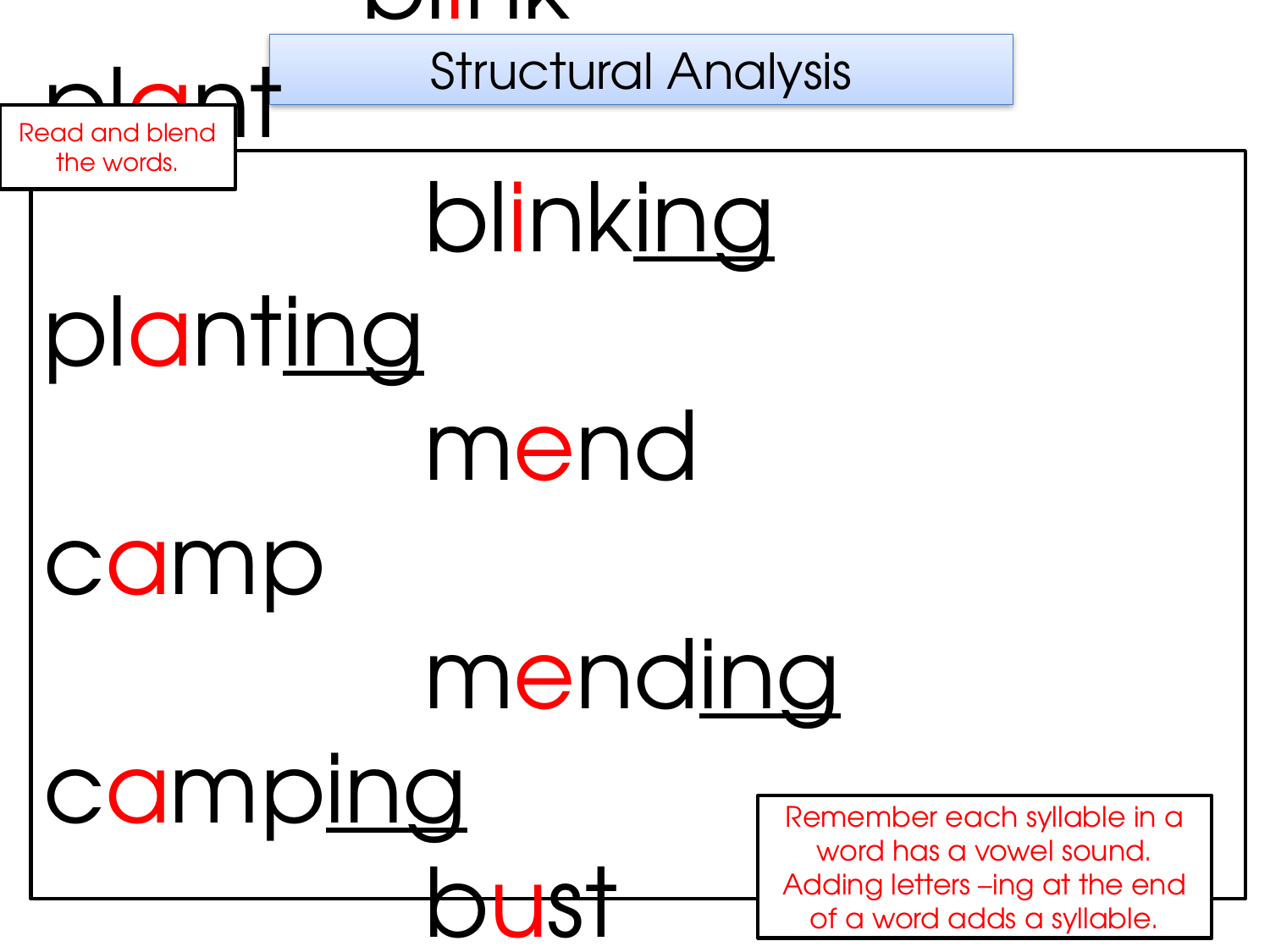

Structural Analysis
Read and blend the words.

		  blink					plant
			blinking			planting
			mend				camp
			mending		camping
			bust
			busting

Remember each syllable in a word has a vowel sound. Adding letters –ing at the end of a word adds a syllable.